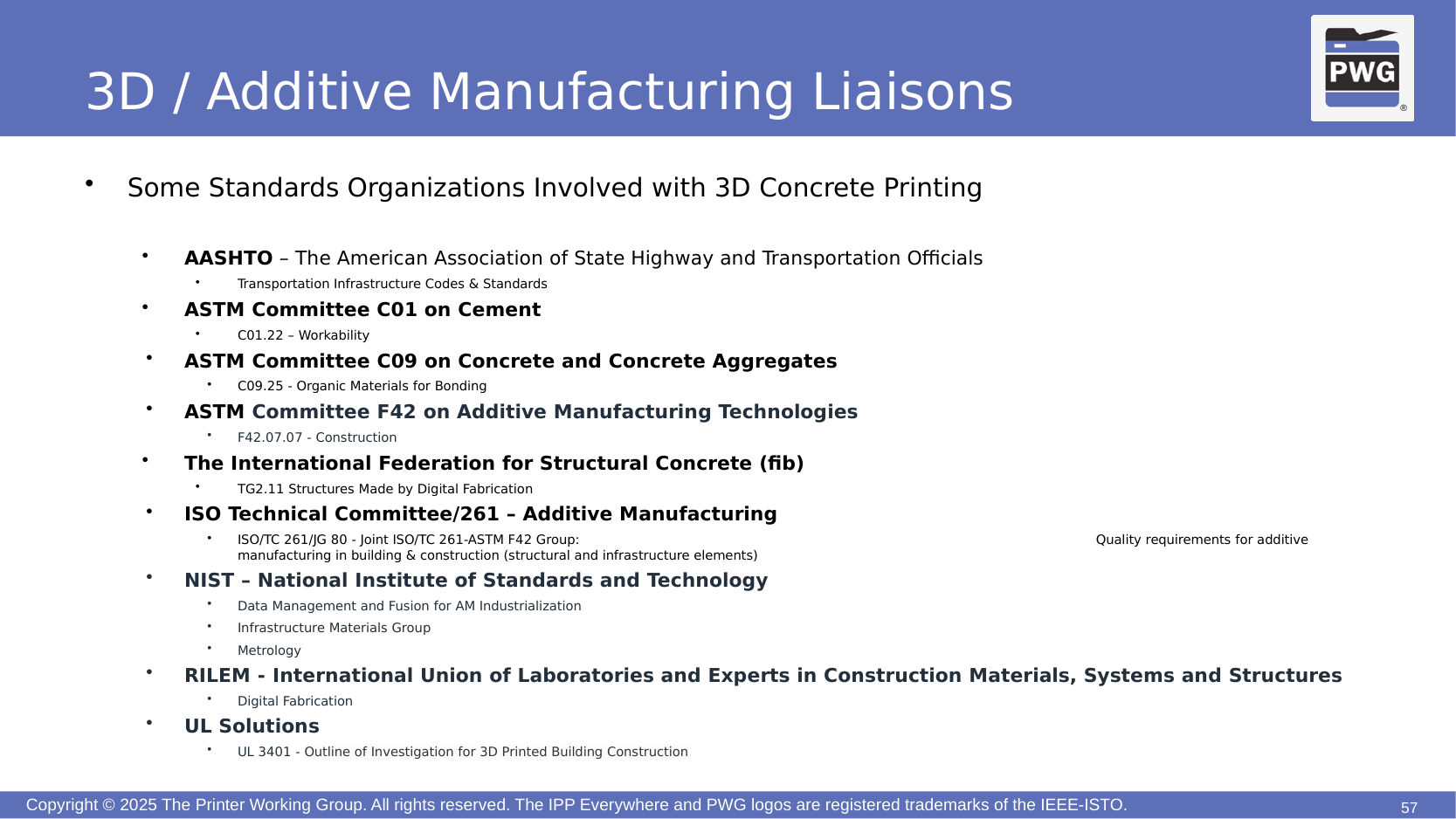

# 3D / Additive Manufacturing Liaisons
Some Standards Organizations Involved with 3D Concrete Printing

AASHTO – The American Association of State Highway and Transportation Officials
Transportation Infrastructure Codes & Standards
ASTM Committee C01 on Cement
C01.22 – Workability
ASTM Committee C09 on Concrete and Concrete Aggregates
C09.25 - Organic Materials for Bonding
ASTM Committee F42 on Additive Manufacturing Technologies
F42.07.07 - Construction
The International Federation for Structural Concrete (fib)
TG2.11 Structures Made by Digital Fabrication
ISO Technical Committee/261 – Additive Manufacturing
ISO/TC 261/JG 80 - Joint ISO/TC 261-ASTM F42 Group:                                                                                                                             Quality requirements for additive manufacturing in building & construction (structural and infrastructure elements)
NIST – National Institute of Standards and Technology
Data Management and Fusion for AM Industrialization
Infrastructure Materials Group
Metrology
RILEM - International Union of Laboratories and Experts in Construction Materials, Systems and Structures
Digital Fabrication
UL Solutions
UL 3401 - Outline of Investigation for 3D Printed Building Construction

57